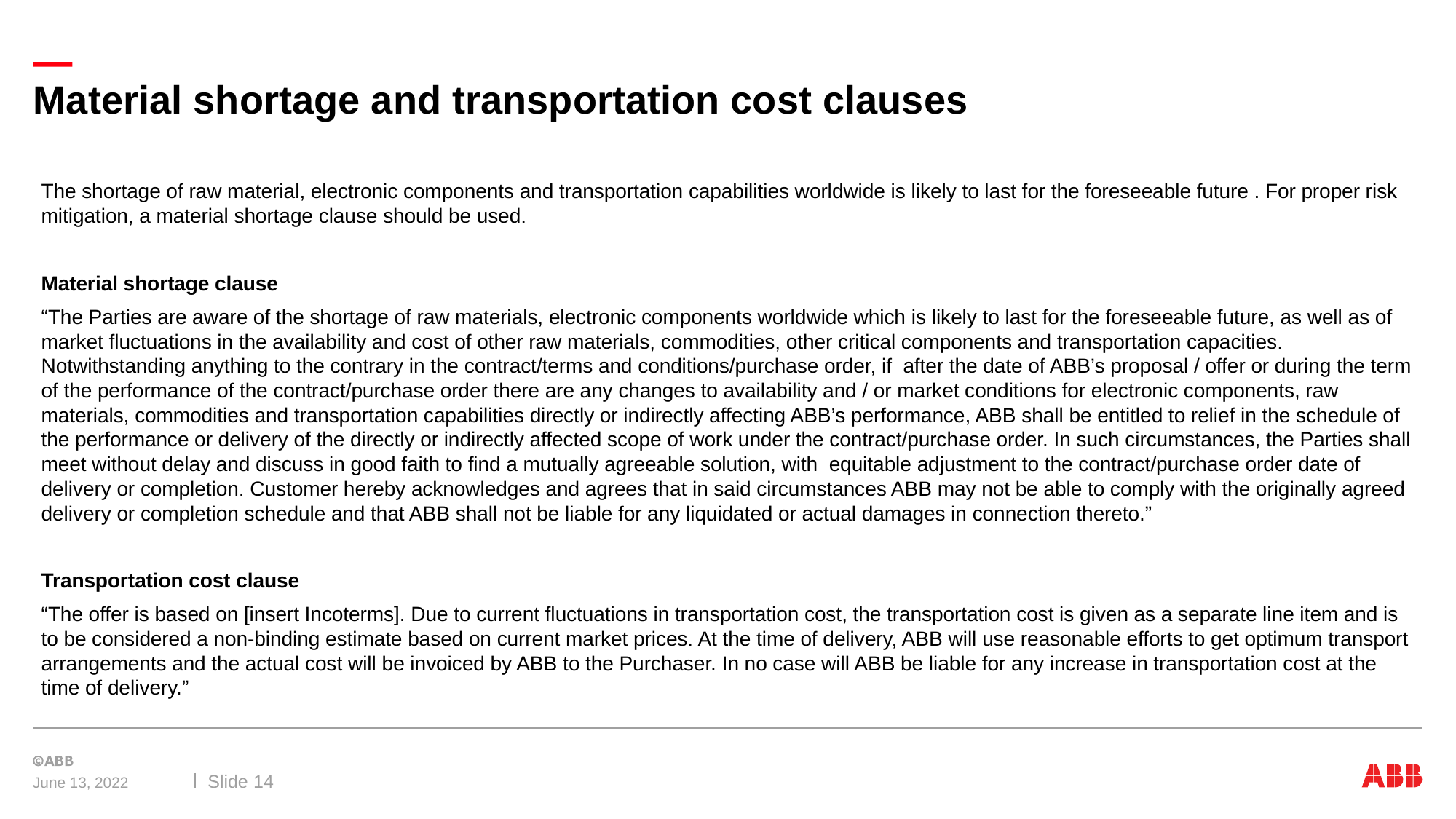

# Material shortage and transportation cost clauses
The shortage of raw material, electronic components and transportation capabilities worldwide is likely to last for the foreseeable future . For proper risk mitigation, a material shortage clause should be used.

Material shortage clause
“The Parties are aware of the shortage of raw materials, electronic components worldwide which is likely to last for the foreseeable future, as well as of market fluctuations in the availability and cost of other raw materials, commodities, other critical components and transportation capacities. Notwithstanding anything to the contrary in the contract/terms and conditions/purchase order, if  after the date of ABB’s proposal / offer or during the term of the performance of the contract/purchase order there are any changes to availability and / or market conditions for electronic components, raw materials, commodities and transportation capabilities directly or indirectly affecting ABB’s performance, ABB shall be entitled to relief in the schedule of the performance or delivery of the directly or indirectly affected scope of work under the contract/purchase order. In such circumstances, the Parties shall meet without delay and discuss in good faith to find a mutually agreeable solution, with  equitable adjustment to the contract/purchase order date of delivery or completion. Customer hereby acknowledges and agrees that in said circumstances ABB may not be able to comply with the originally agreed delivery or completion schedule and that ABB shall not be liable for any liquidated or actual damages in connection thereto.”

Transportation cost clause
“The offer is based on [insert Incoterms]. Due to current fluctuations in transportation cost, the transportation cost is given as a separate line item and is to be considered a non-binding estimate based on current market prices. At the time of delivery, ABB will use reasonable efforts to get optimum transport arrangements and the actual cost will be invoiced by ABB to the Purchaser. In no case will ABB be liable for any increase in transportation cost at the time of delivery.”

Slide 14
June 13, 2022